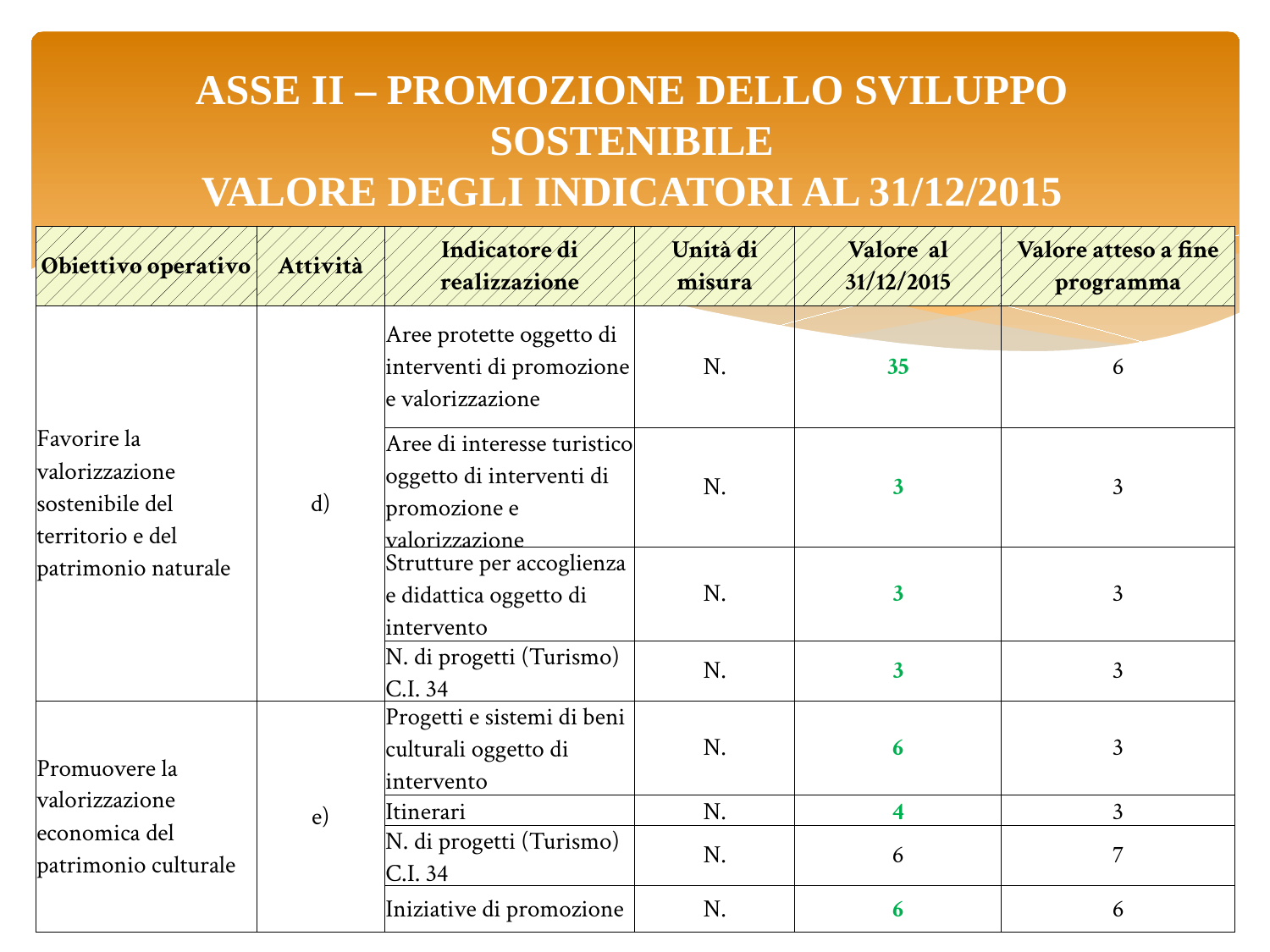

ASSE II – PROMOZIONE DELLO SVILUPPO SOSTENIBILE
VALORE DEGLI INDICATORI AL 31/12/2015
| Obiettivo operativo | Attività | Indicatore di realizzazione | Unità di misura | Valore al 31/12/2015 | Valore atteso a fine programma |
| --- | --- | --- | --- | --- | --- |
| Favorire la valorizzazione sostenibile del territorio e del patrimonio naturale | d) | Aree protette oggetto di interventi di promozione e valorizzazione | N. | 35 | 6 |
|  |  | Aree di interesse turistico oggetto di interventi di promozione e valorizzazione | N. | 3 | 3 |
|  |  | Strutture per accoglienza e didattica oggetto di intervento | N. | 3 | 3 |
|  |  | N. di progetti (Turismo) C.I. 34 | N. | 3 | 3 |
| Promuovere la valorizzazione economica del patrimonio culturale | e) | Progetti e sistemi di beni culturali oggetto di intervento | N. | 6 | 3 |
|  |  | Itinerari | N. | 4 | 3 |
|  |  | N. di progetti (Turismo) C.I. 34 | N. | 6 | 7 |
|  |  | Iniziative di promozione | N. | 6 | 6 |